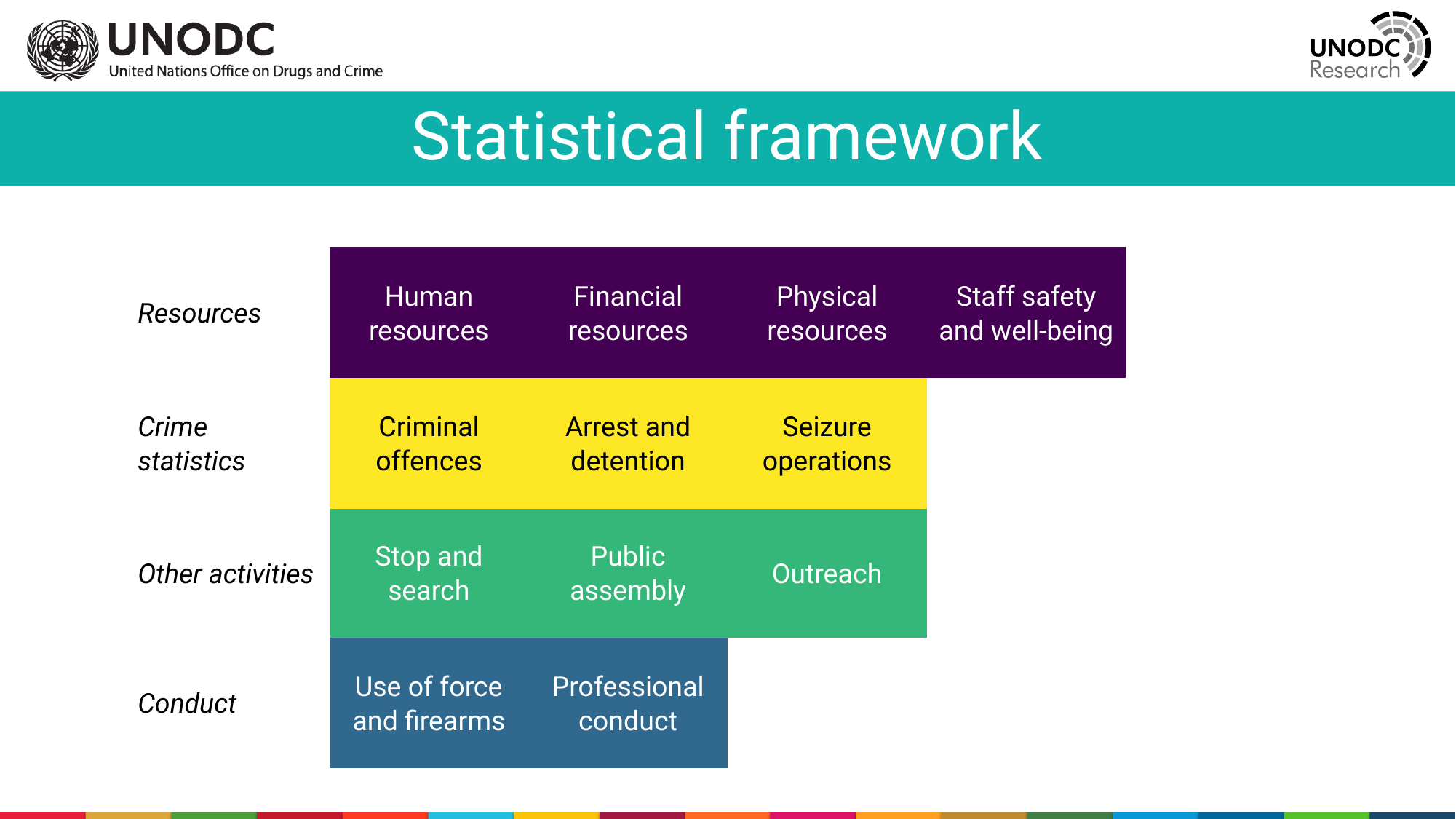

Statistical framework
| Resources | Human resources | Financial resources | Physical resources | Staff safety and well-being |  |
| --- | --- | --- | --- | --- | --- |
| Crime statistics | Criminal offences | Arrest and detention | Seizure operations |  |  |
| Other activities | Stop and search | Public assembly | Outreach |  |  |
| Conduct | Use of force and firearms | Professional conduct |  |  |  |